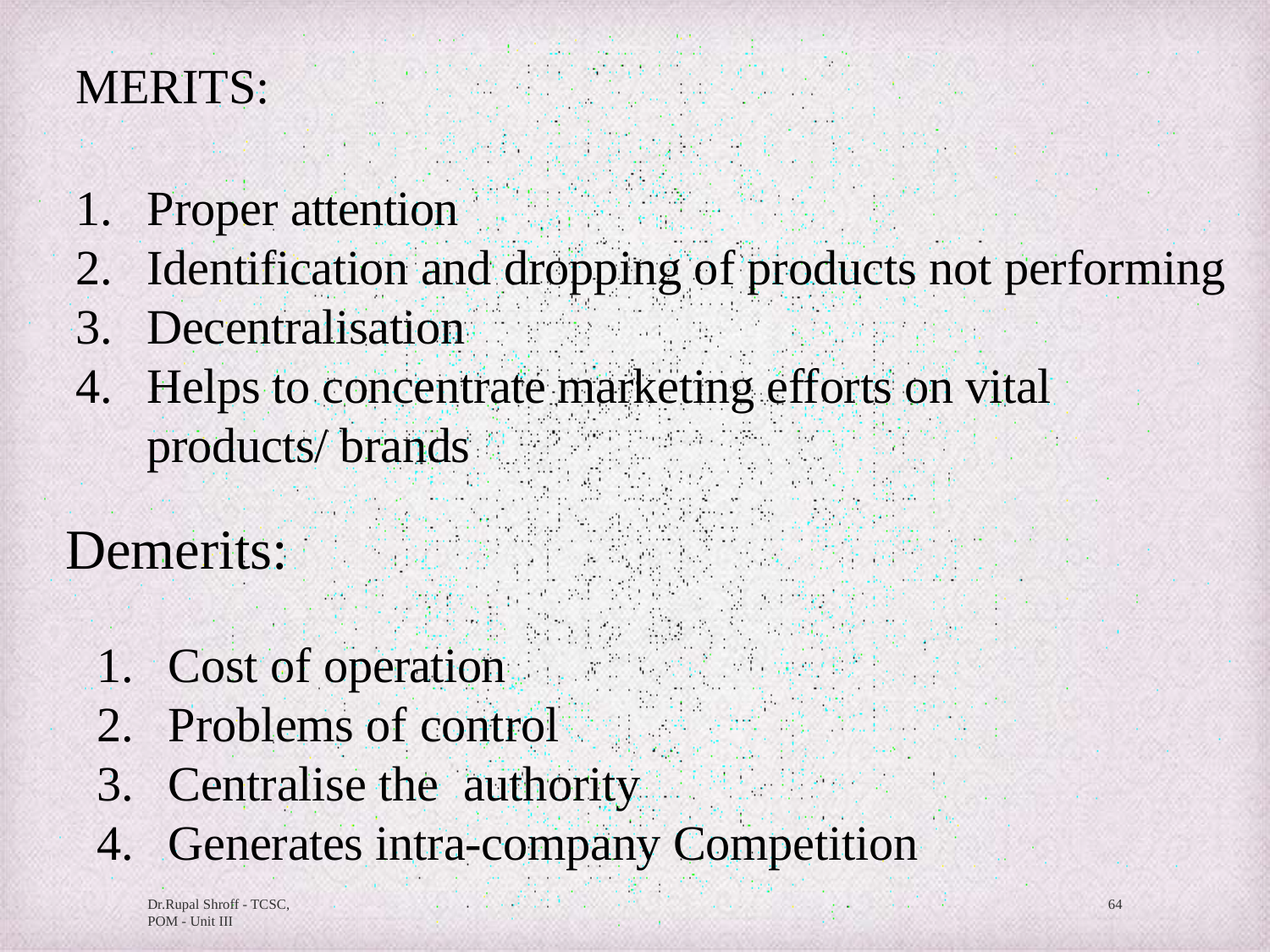

MERITS:

Proper attention
Identification and dropping of products not performing
Decentralisation
Helps to concentrate marketing efforts on vital products/ brands
Demerits:
Cost of operation
Problems of control
Centralise the  authority
Generates intra-company Competition
Dr.Rupal Shroff - TCSC, POM - Unit III
64